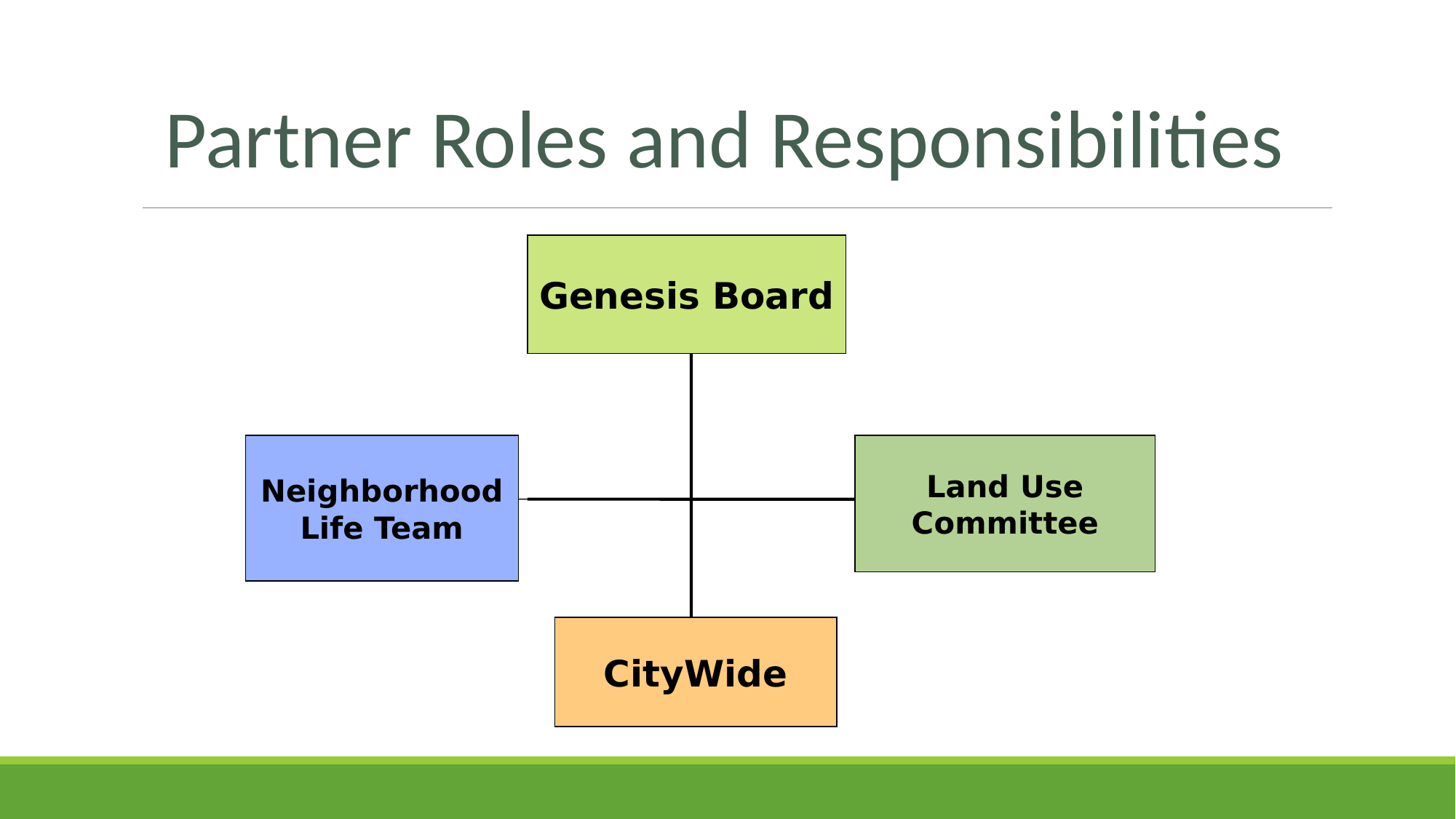

Partner Roles and Responsibilities
Genesis Board

Neighborhood Life Team
Land Use
Committee

CityWide